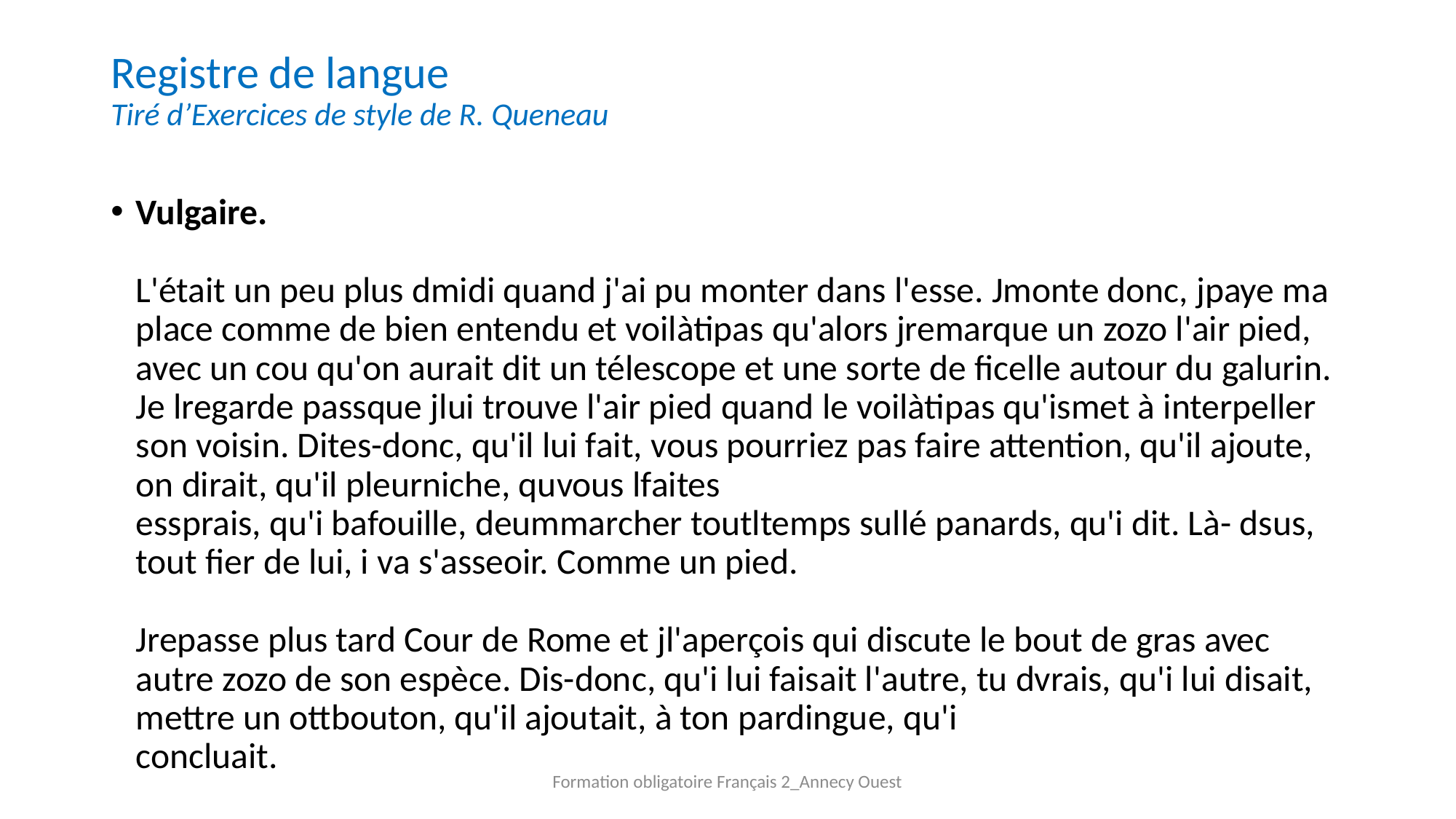

# Registre de langue Tiré d’Exercices de style de R. Queneau
Vulgaire.
L'était un peu plus dmidi quand j'ai pu monter dans l'esse. Jmonte donc, jpaye ma place comme de bien entendu et voilàtipas qu'alors jremarque un zozo l'air pied, avec un cou qu'on aurait dit un télescope et une sorte de ficelle autour du galurin. Je lregarde passque jlui trouve l'air pied quand le voilàtipas qu'ismet à interpeller son voisin. Dites-donc, qu'il lui fait, vous pourriez pas faire attention, qu'il ajoute, on dirait, qu'il pleurniche, quvous lfaites
essprais, qu'i bafouille, deummarcher toutltemps sullé panards, qu'i dit. Là- dsus, tout fier de lui, i va s'asseoir. Comme un pied.
Jrepasse plus tard Cour de Rome et jl'aperçois qui discute le bout de gras avec autre zozo de son espèce. Dis-donc, qu'i lui faisait l'autre, tu dvrais, qu'i lui disait, mettre un ottbouton, qu'il ajoutait, à ton pardingue, qu'i
concluait.
Formation obligatoire Français 2_Annecy Ouest